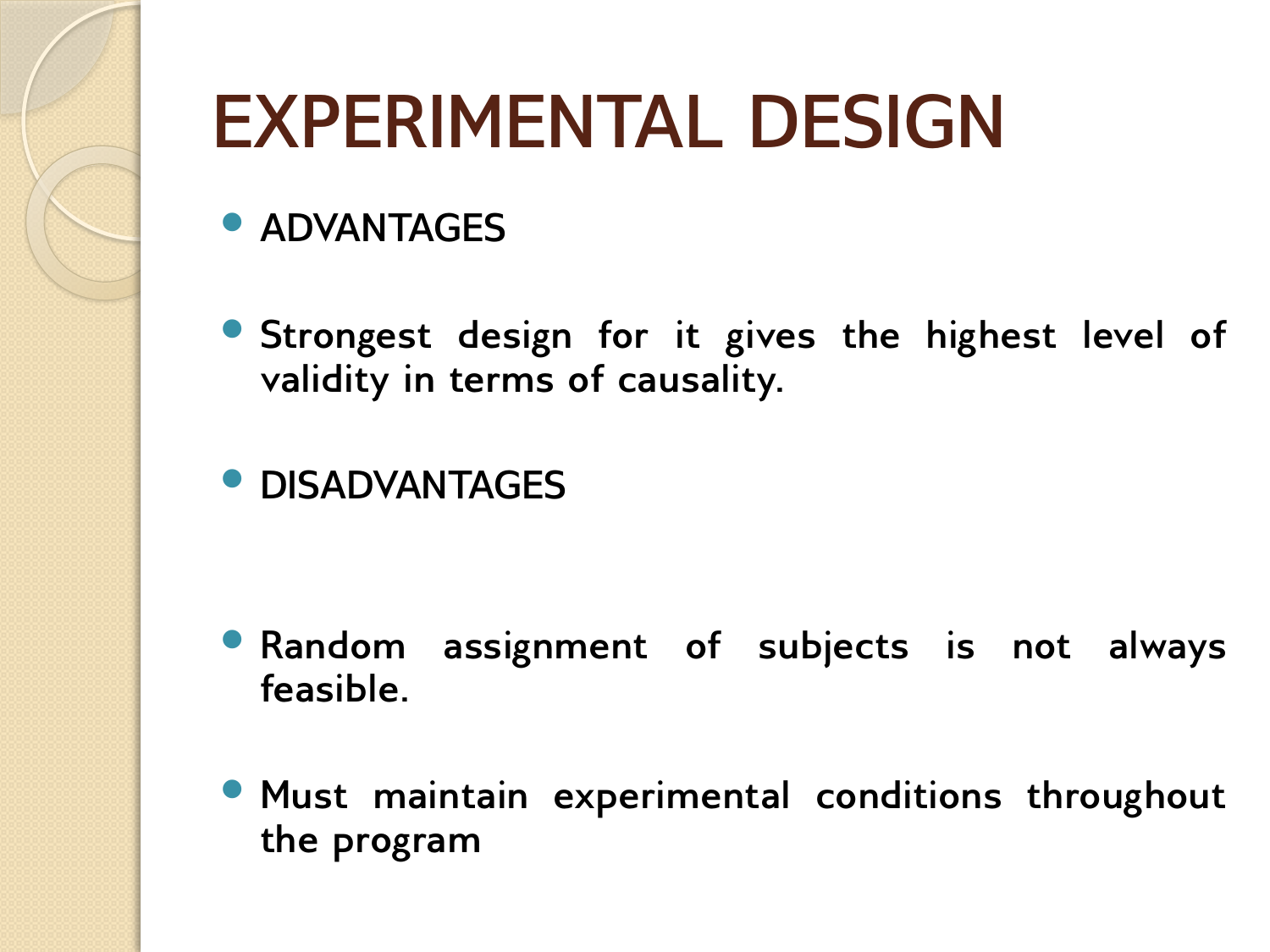

# EXPERIMENTAL DESIGN
ADVANTAGES

Strongest design for it gives the highest level of validity in terms of causality.

DISADVANTAGES

Random assignment of subjects is not always feasible.

Must maintain experimental conditions throughout the program